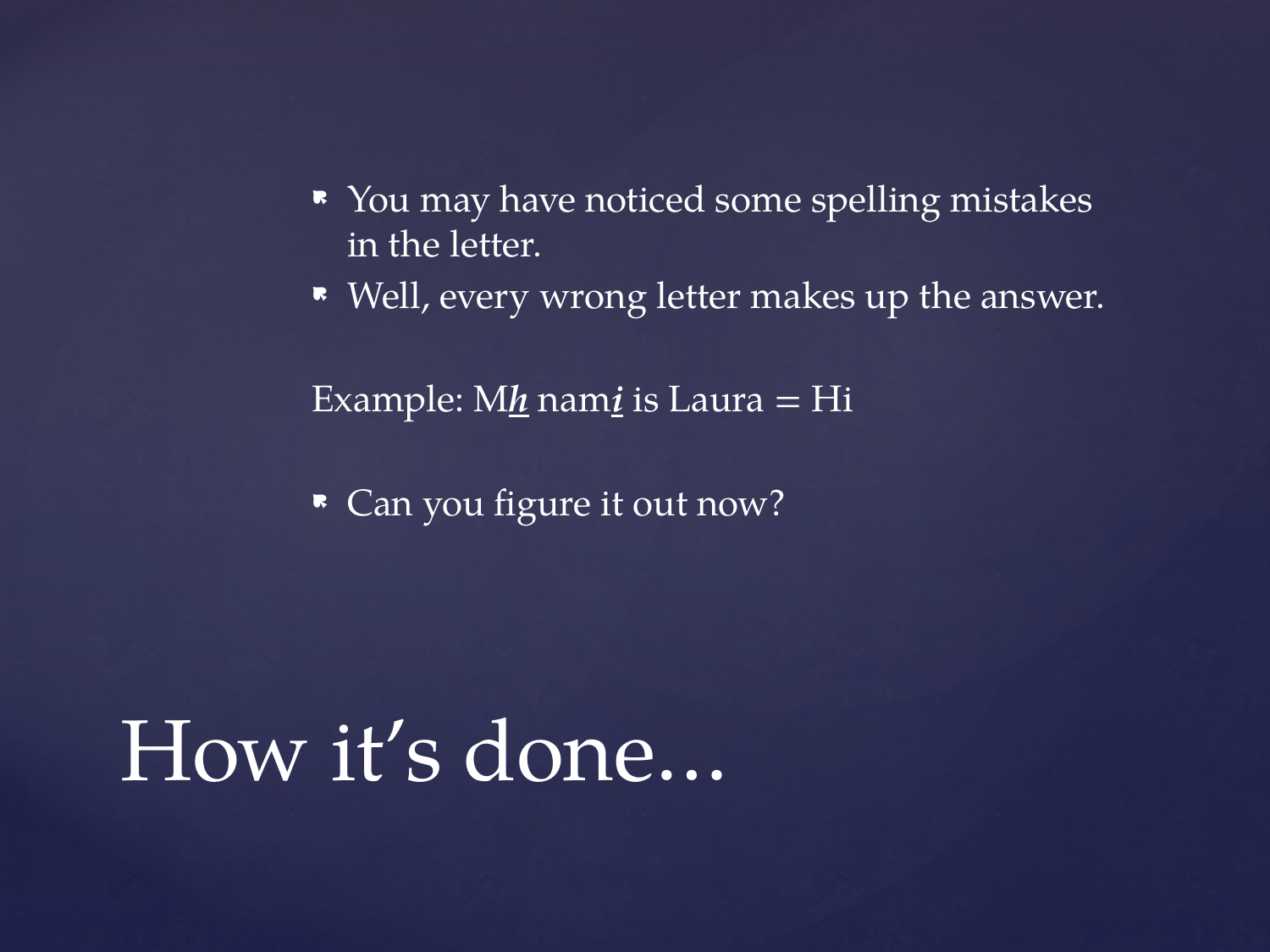

You may have noticed some spelling mistakes in the letter.
Well, every wrong letter makes up the answer.

Example: Mh nami is Laura = Hi

Can you figure it out now?
# How it’s done…